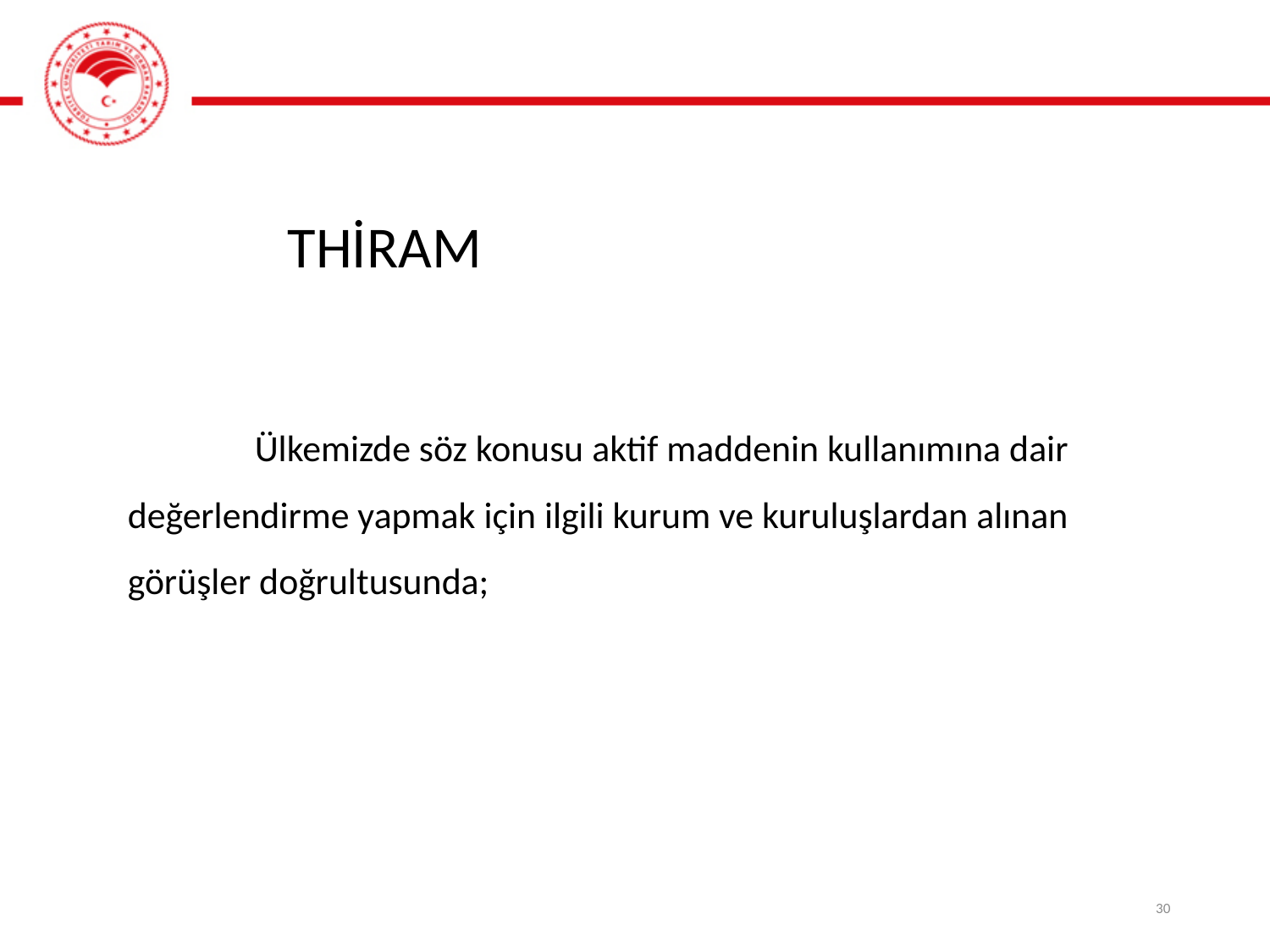

# THİRAM
	Ülkemizde söz konusu aktif maddenin kullanımına dair değerlendirme yapmak için ilgili kurum ve kuruluşlardan alınan görüşler doğrultusunda;

30